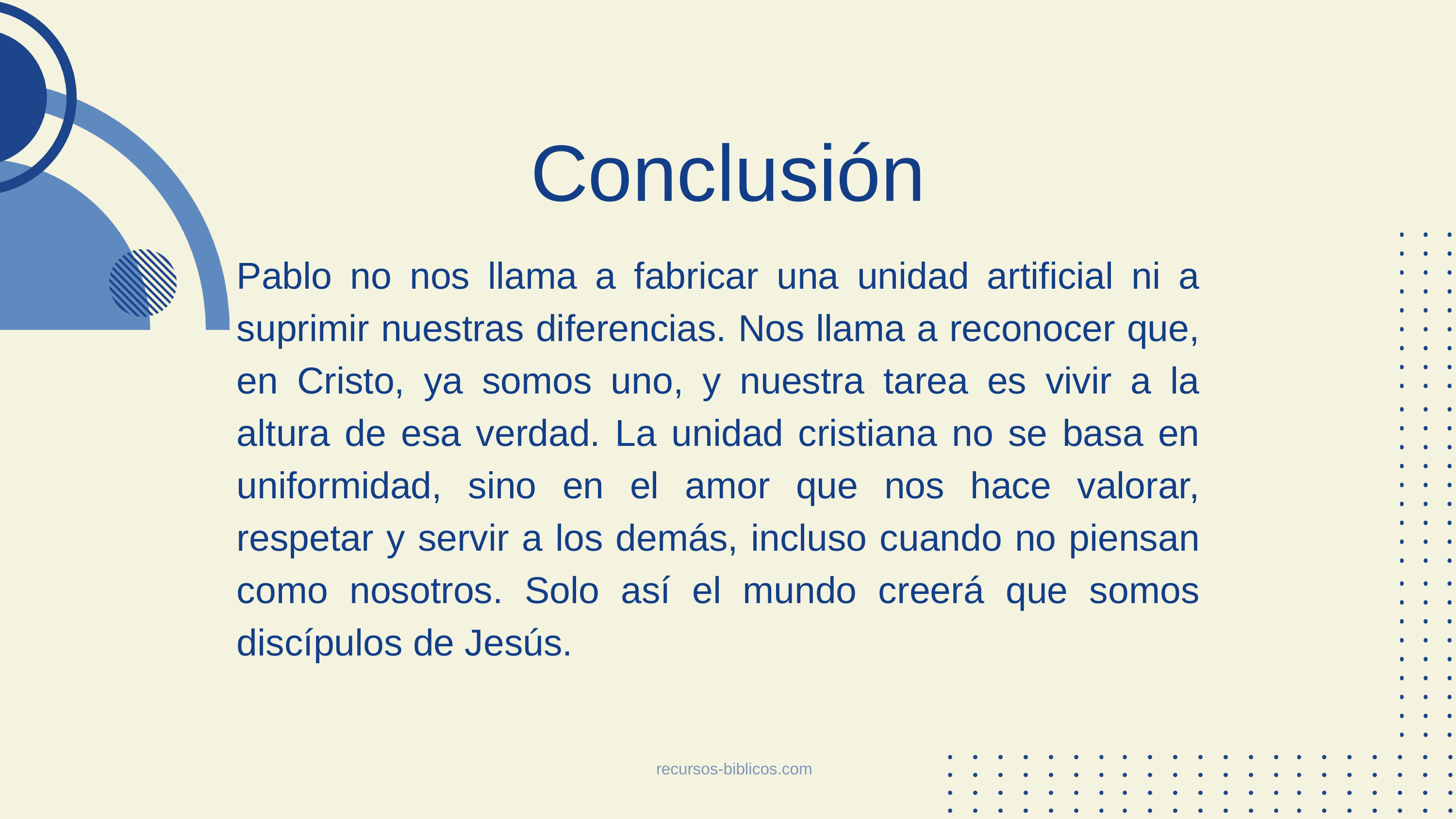

Conclusión

Pablo no nos llama a fabricar una unidad artificial ni a suprimir nuestras diferencias. Nos llama a reconocer que, en Cristo, ya somos uno, y nuestra tarea es vivir a la altura de esa verdad. La unidad cristiana no se basa en uniformidad, sino en el amor que nos hace valorar, respetar y servir a los demás, incluso cuando no piensan como nosotros. Solo así el mundo creerá que somos discípulos de Jesús.

recursos-biblicos.com